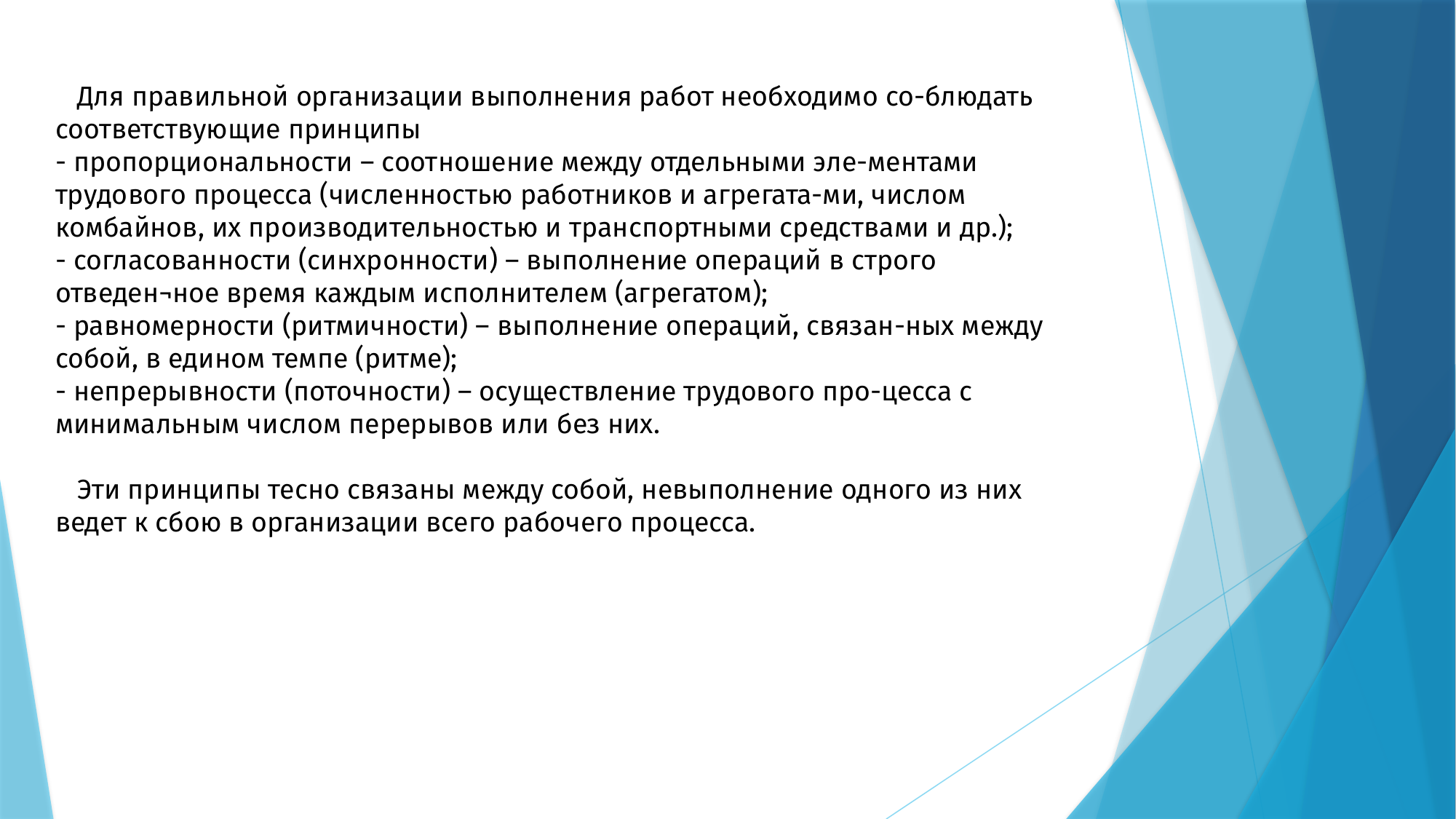

Для правильной организации выполнения работ необходимо со-блюдать соответствующие принципы
- пропорциональности – соотношение между отдельными эле-ментами трудового процесса (численностью работников и агрегата-ми, числом комбайнов, их производительностью и транспортными средствами и др.);
- согласованности (синхронности) – выполнение операций в строго отведен¬ное время каждым исполнителем (агрегатом);
- равномерности (ритмичности) – выполнение операций, связан-ных между собой, в едином темпе (ритме);
- непрерывности (поточности) – осуществление трудового про-цесса с минимальным числом перерывов или без них.

   Эти принципы тесно связаны между собой, невыполнение одного из них ведет к сбою в организации всего рабочего процесса.